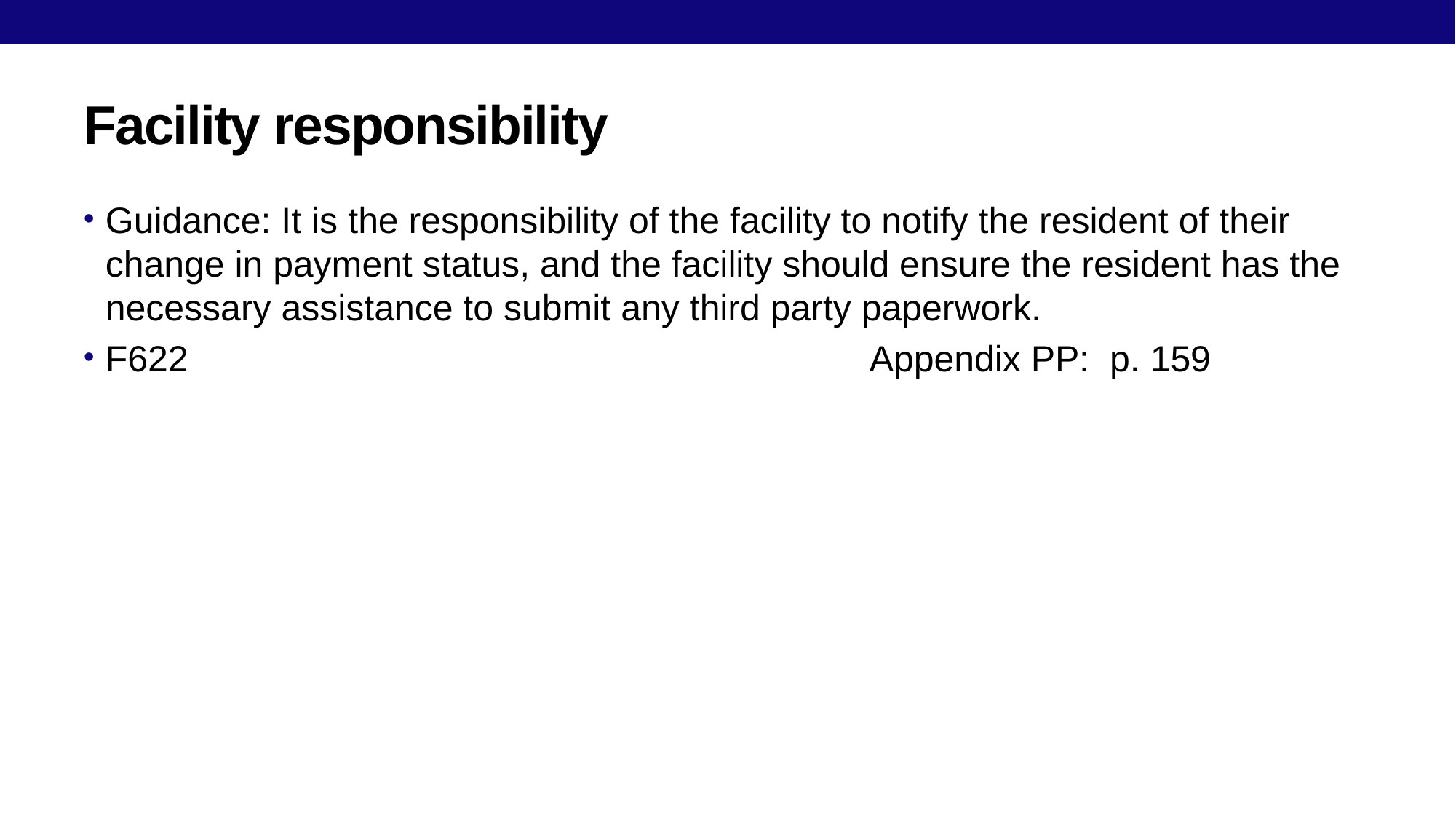

# Facility responsibility
Guidance: It is the responsibility of the facility to notify the resident of their change in payment status, and the facility should ensure the resident has the necessary assistance to submit any third party paperwork.
F622							Appendix PP:  p. 159